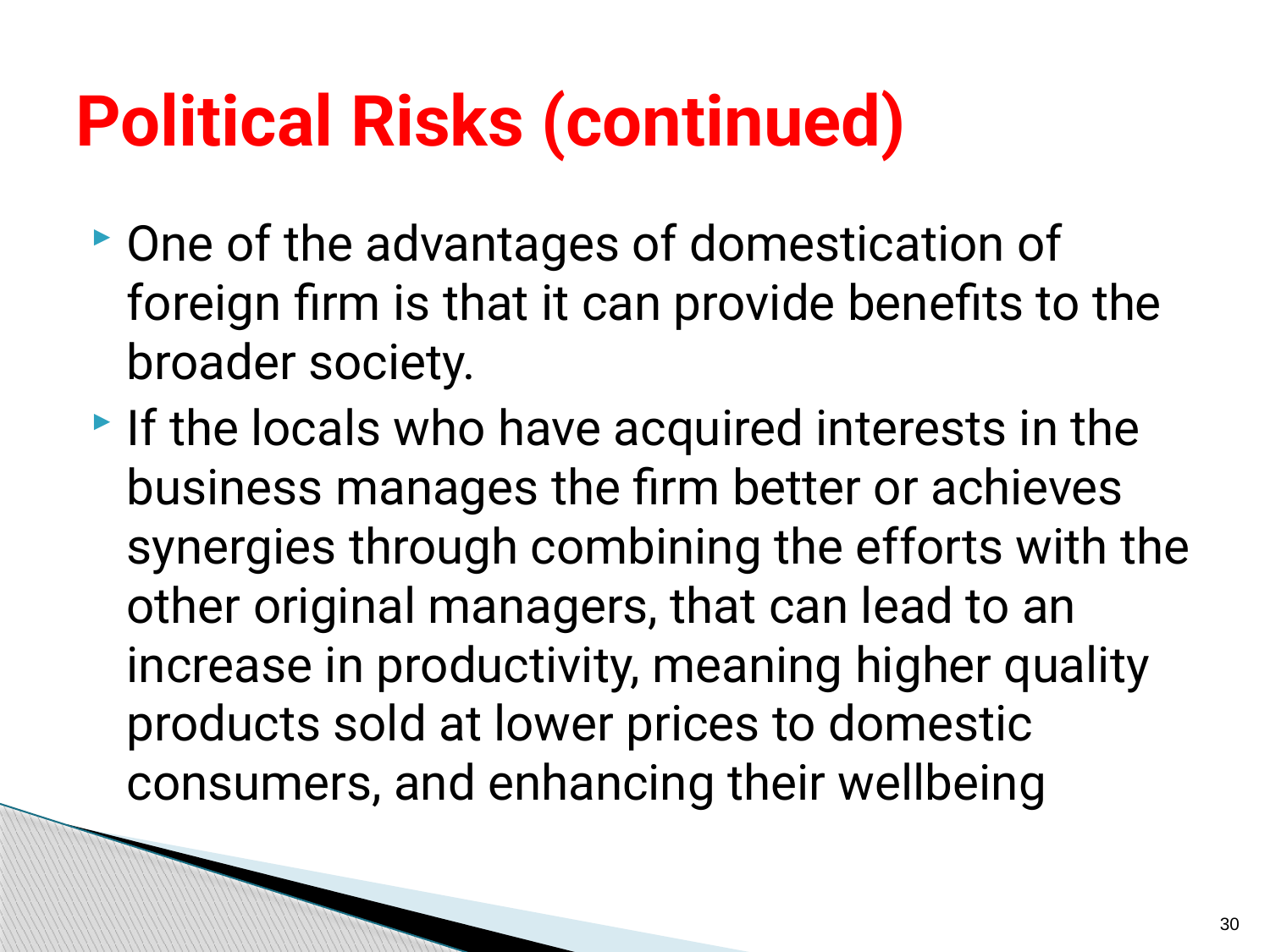

# Political Risks (continued)
One of the advantages of domestication of foreign firm is that it can provide benefits to the broader society.
If the locals who have acquired interests in the business manages the firm better or achieves synergies through combining the efforts with the other original managers, that can lead to an increase in productivity, meaning higher quality products sold at lower prices to domestic consumers, and enhancing their wellbeing
30